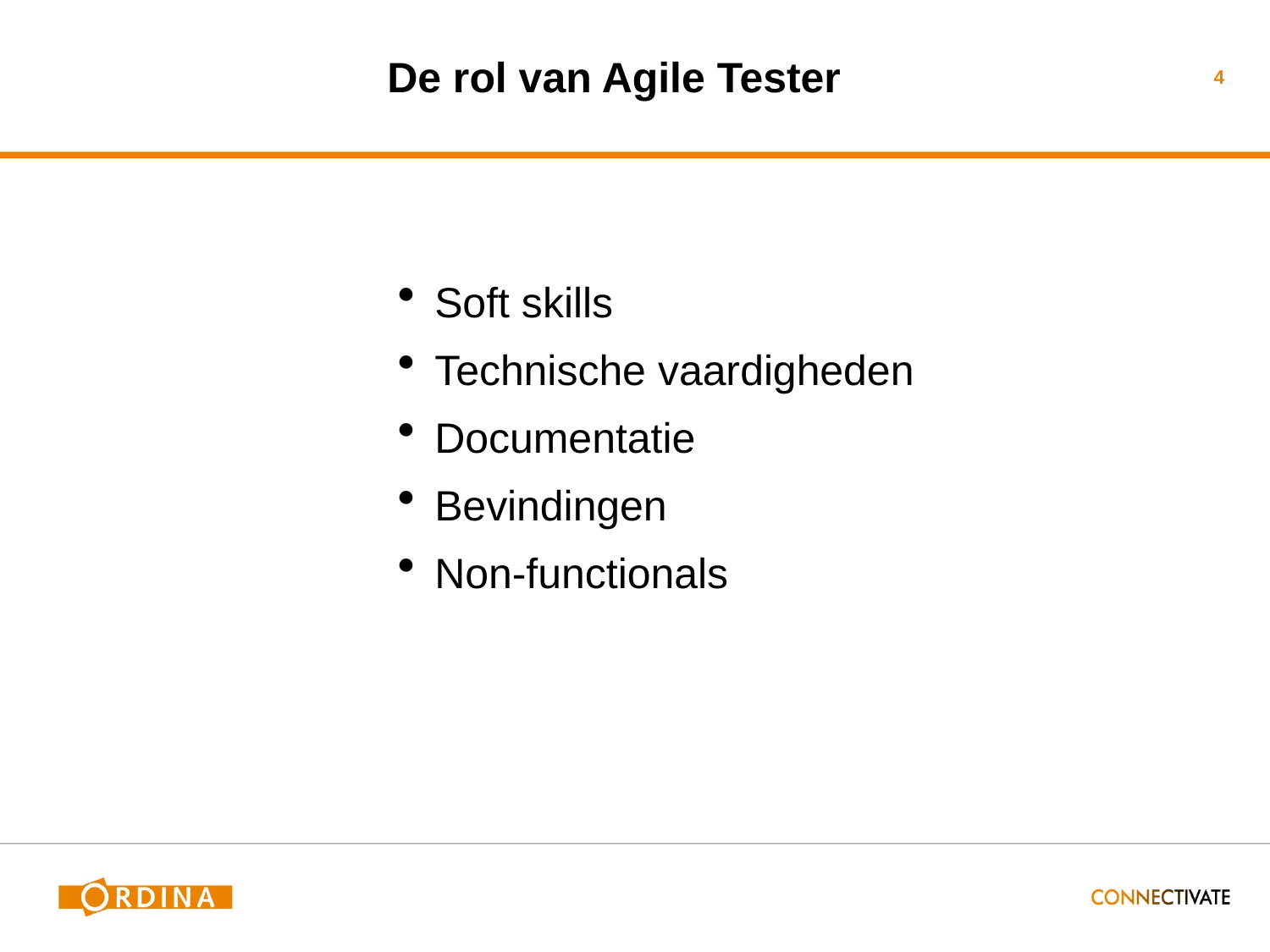

# De rol van Agile Tester
4
Soft skills
Technische vaardigheden
Documentatie
Bevindingen
Non-functionals